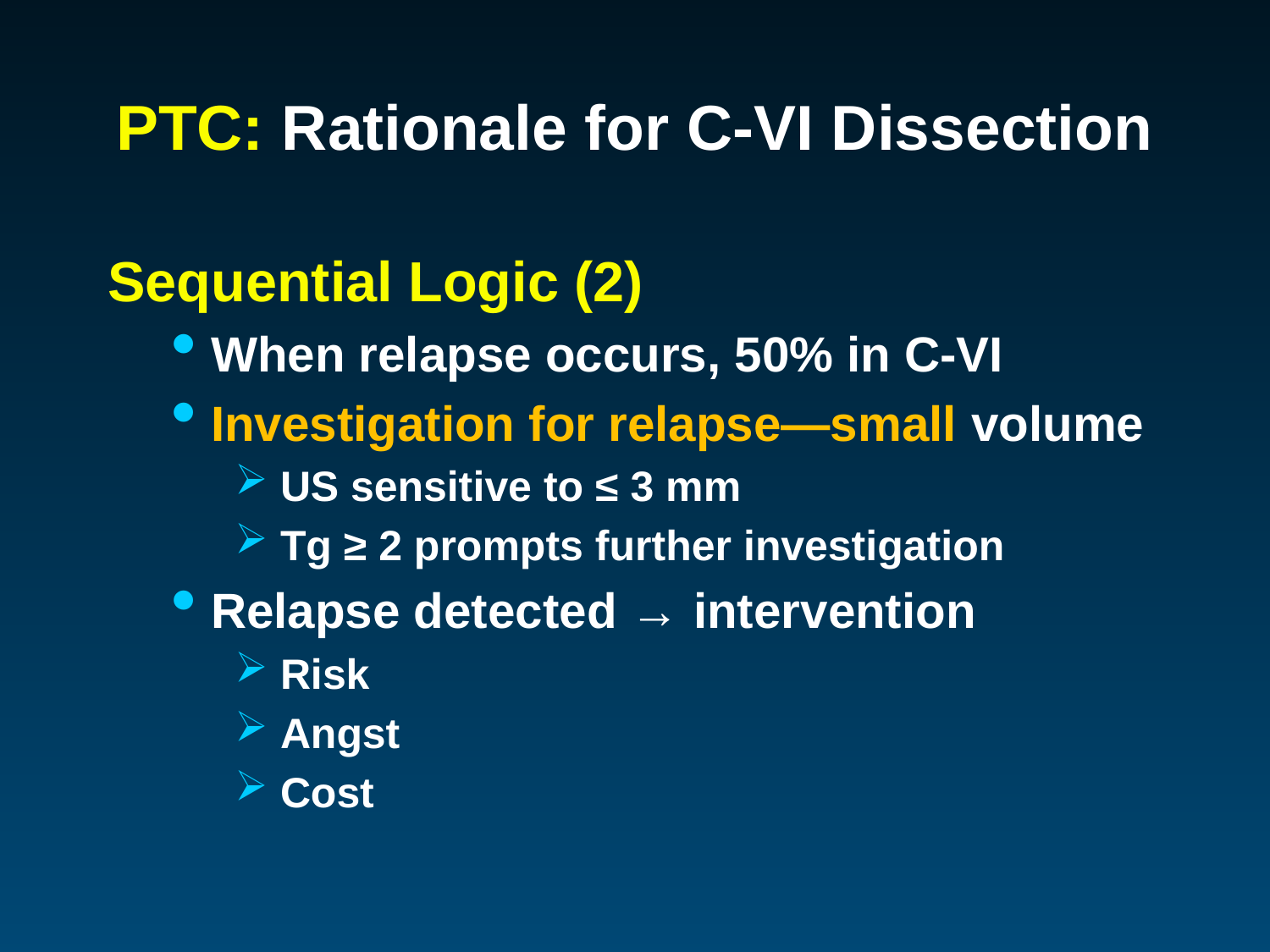

# PTC: Rationale for C-VI Dissection
Sequential Logic (2)
When relapse occurs, 50% in C-VI
Investigation for relapse—small volume
 US sensitive to ≤ 3 mm
 Tg ≥ 2 prompts further investigation
Relapse detected → intervention
 Risk
 Angst
 Cost